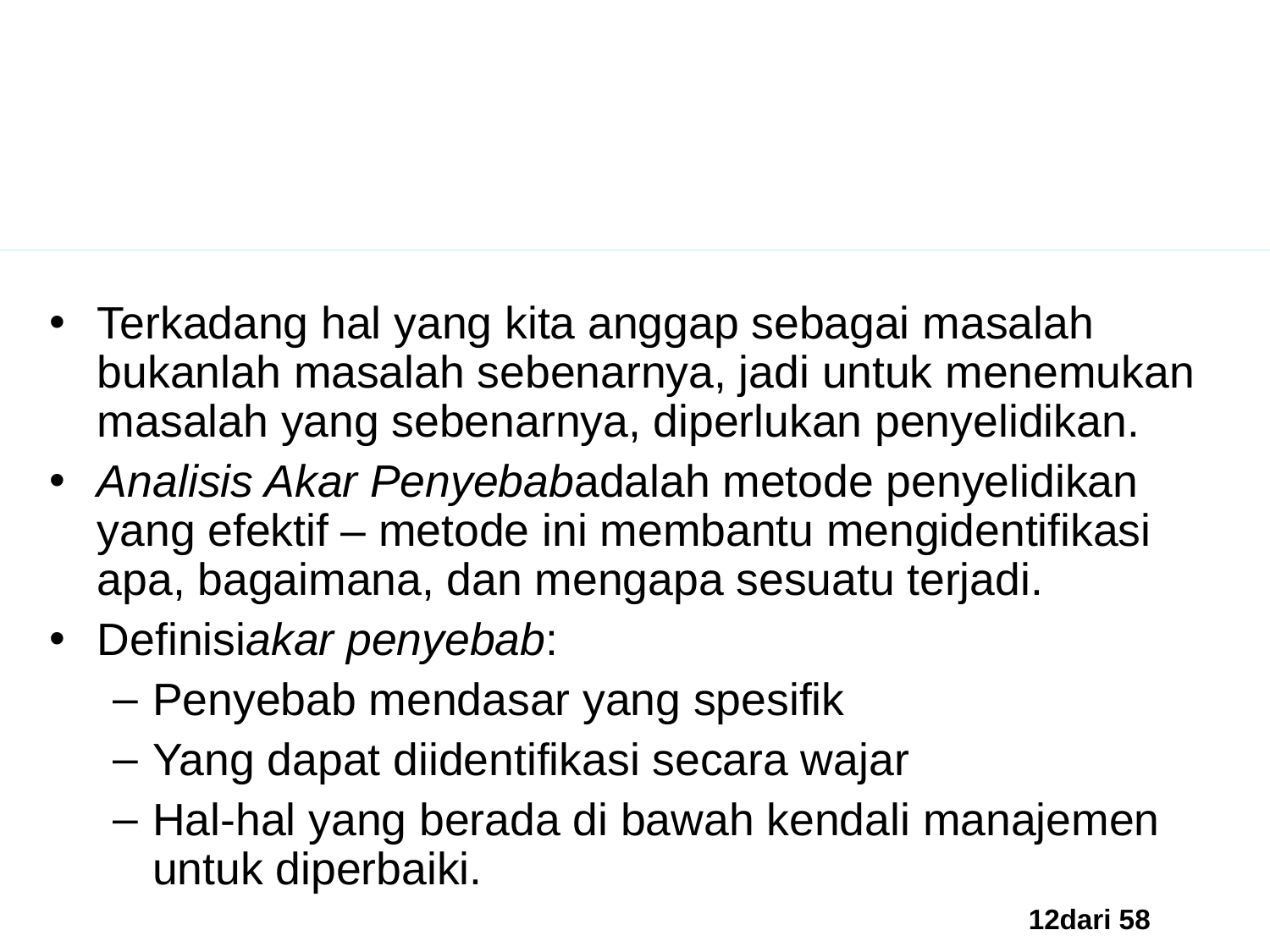

Mencari Akar Masalah
Terkadang hal yang kita anggap sebagai masalah bukanlah masalah sebenarnya, jadi untuk menemukan masalah yang sebenarnya, diperlukan penyelidikan.
Analisis Akar Penyebabadalah metode penyelidikan yang efektif – metode ini membantu mengidentifikasi apa, bagaimana, dan mengapa sesuatu terjadi.
Definisiakar penyebab:
Penyebab mendasar yang spesifik
Yang dapat diidentifikasi secara wajar
Hal-hal yang berada di bawah kendali manajemen untuk diperbaiki.
12dari 58